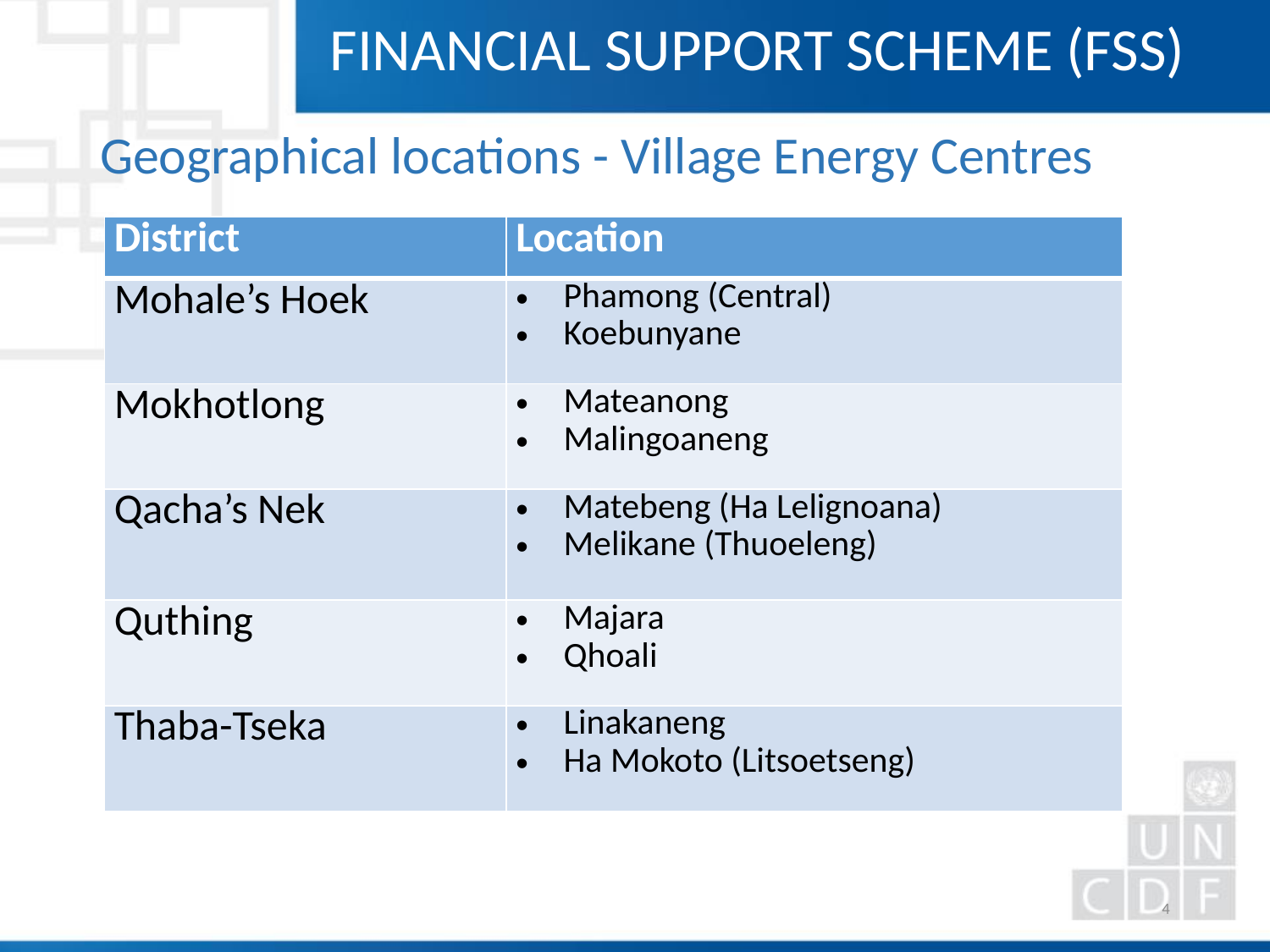

FINANCIAL SUPPORT SCHEME (FSS)
# Geographical locations - Village Energy Centres
| District | Location |
| --- | --- |
| Mohale’s Hoek | Phamong (Central) Koebunyane |
| Mokhotlong | Mateanong Malingoaneng |
| Qacha’s Nek | Matebeng (Ha Lelignoana) Melikane (Thuoeleng) |
| Quthing | Majara Qhoali |
| Thaba-Tseka | Linakaneng Ha Mokoto (Litsoetseng) |
4